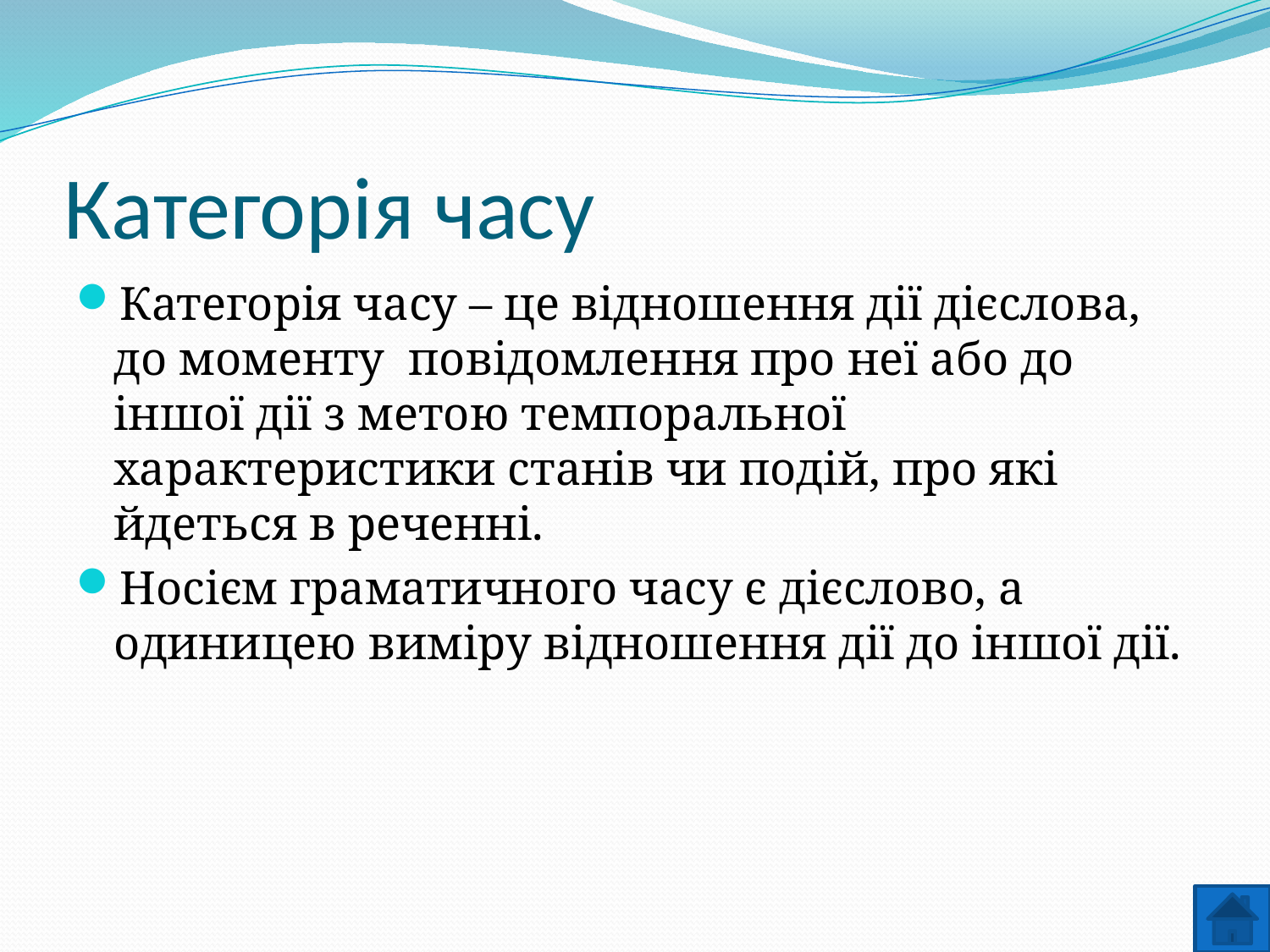

# Категорія часу
Категорія часу – це відношення дії дієслова, до моменту  повідомлення про неї або до іншої дії з метою темпоральної характеристики станів чи подій, про які йдеться в реченні.
Носієм граматичного часу є дієслово, а одиницею виміру відношення дії до іншої дії.